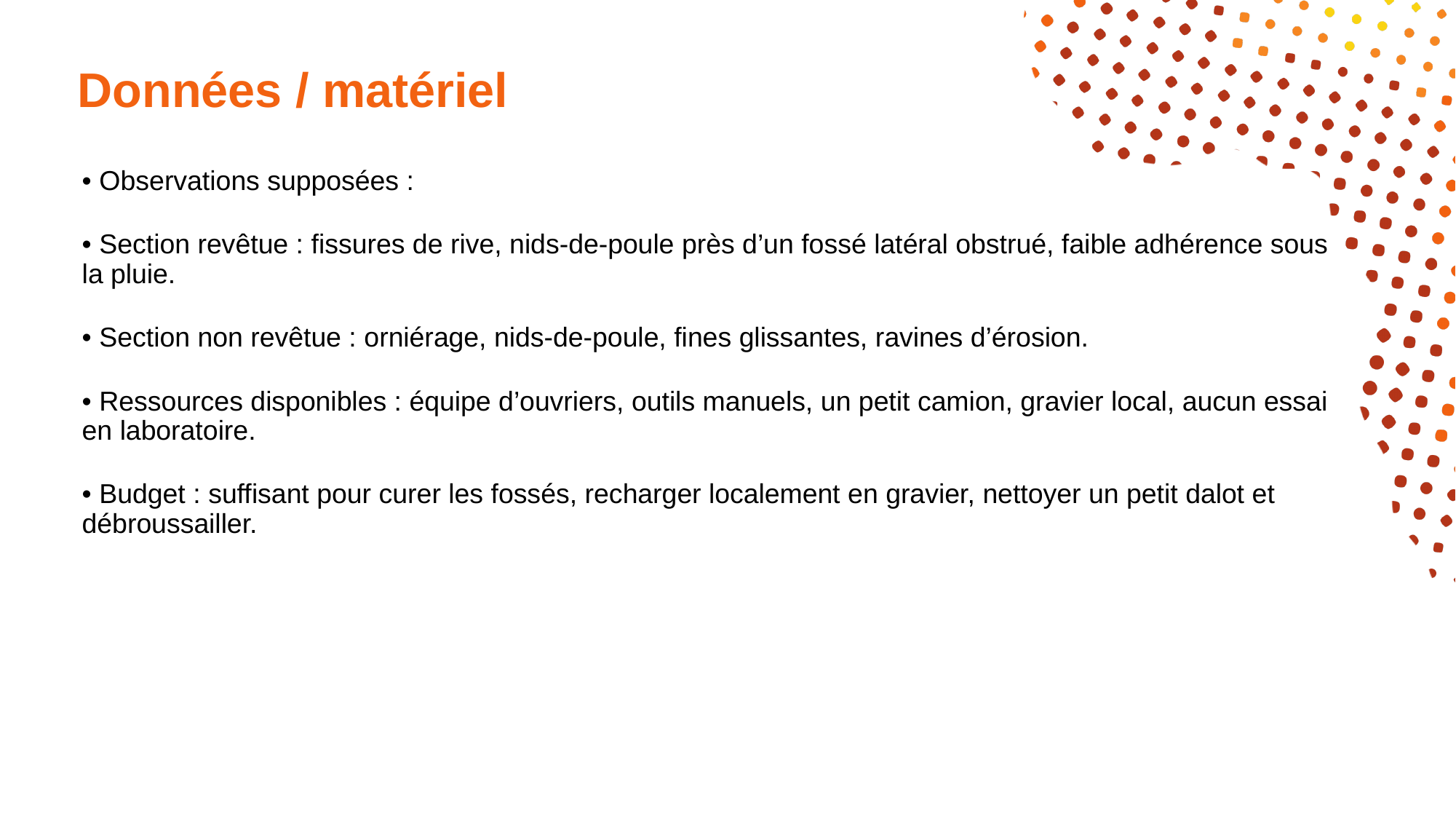

# Données / matériel

• Observations supposées :
• Section revêtue : fissures de rive, nids-de-poule près d’un fossé latéral obstrué, faible adhérence sous la pluie.
• Section non revêtue : orniérage, nids-de-poule, fines glissantes, ravines d’érosion.
• Ressources disponibles : équipe d’ouvriers, outils manuels, un petit camion, gravier local, aucun essai en laboratoire.
• Budget : suffisant pour curer les fossés, recharger localement en gravier, nettoyer un petit dalot et débroussailler.